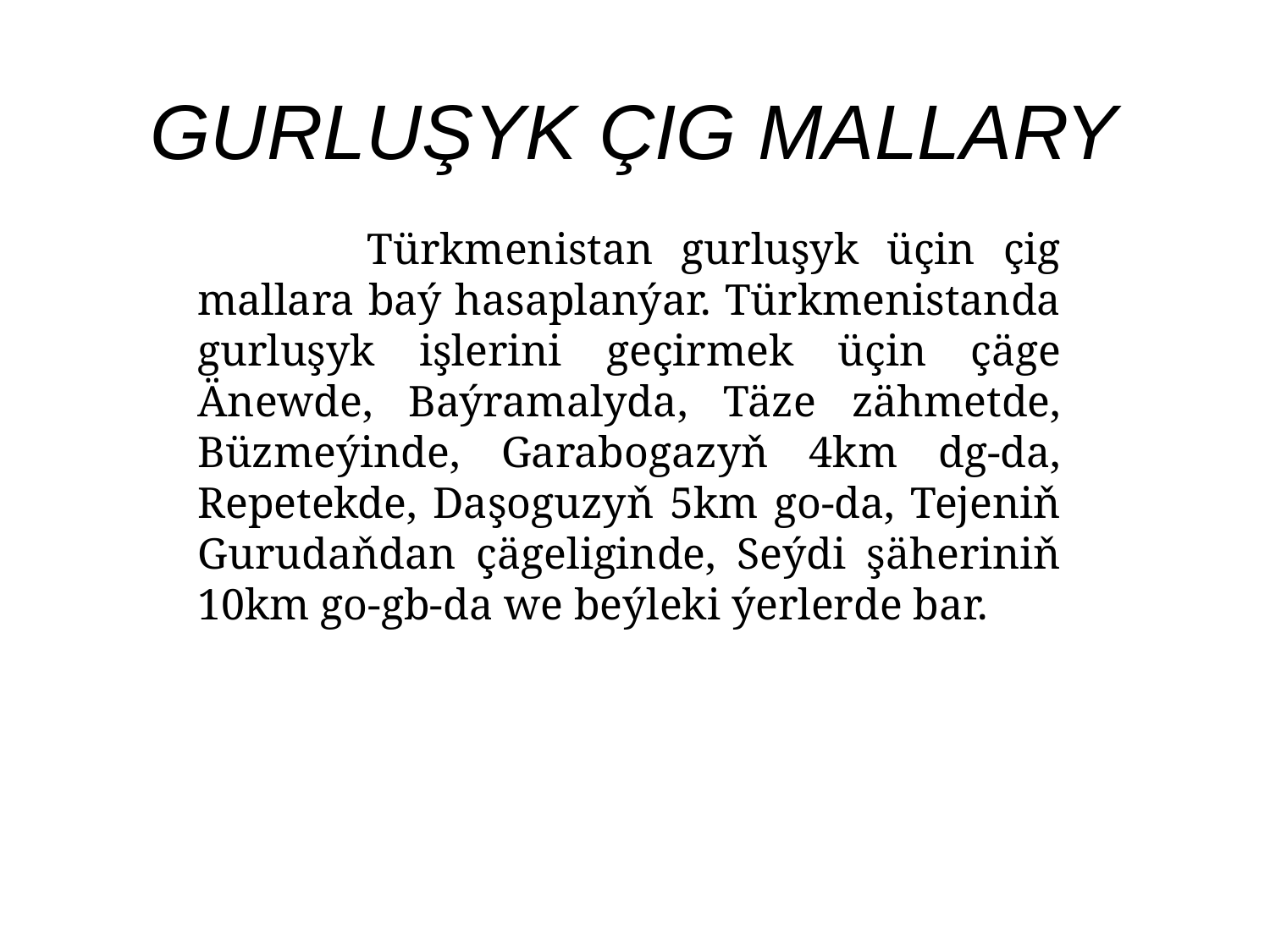

# GURLUŞYK ÇIG MALLARY
      Türkmenistan gurluşyk üçin çig mallara baý hasaplanýar. Türkmenistanda gurluşyk işlerini geçirmek üçin çäge Änewde, Baýramalyda, Täze zähmetde, Büzmeýinde, Garabogazyň 4km dg-da, Repetekde, Daşoguzyň 5km go-da, Tejeniň Gurudaňdan çägeliginde, Seýdi şäheriniň 10km go-gb-da we beýleki ýerlerde bar.